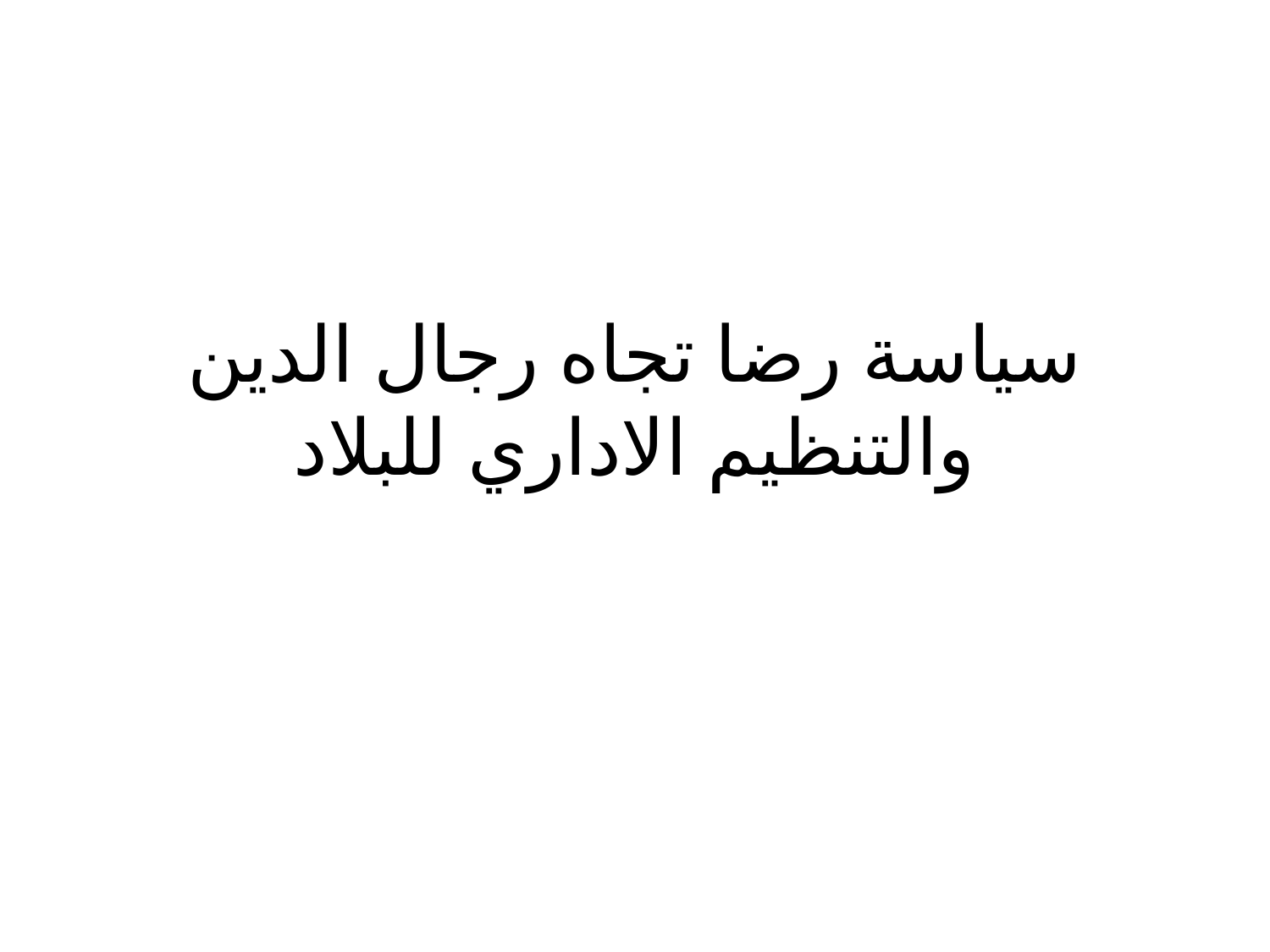

# سياسة رضا تجاه رجال الدين والتنظيم الاداري للبلاد